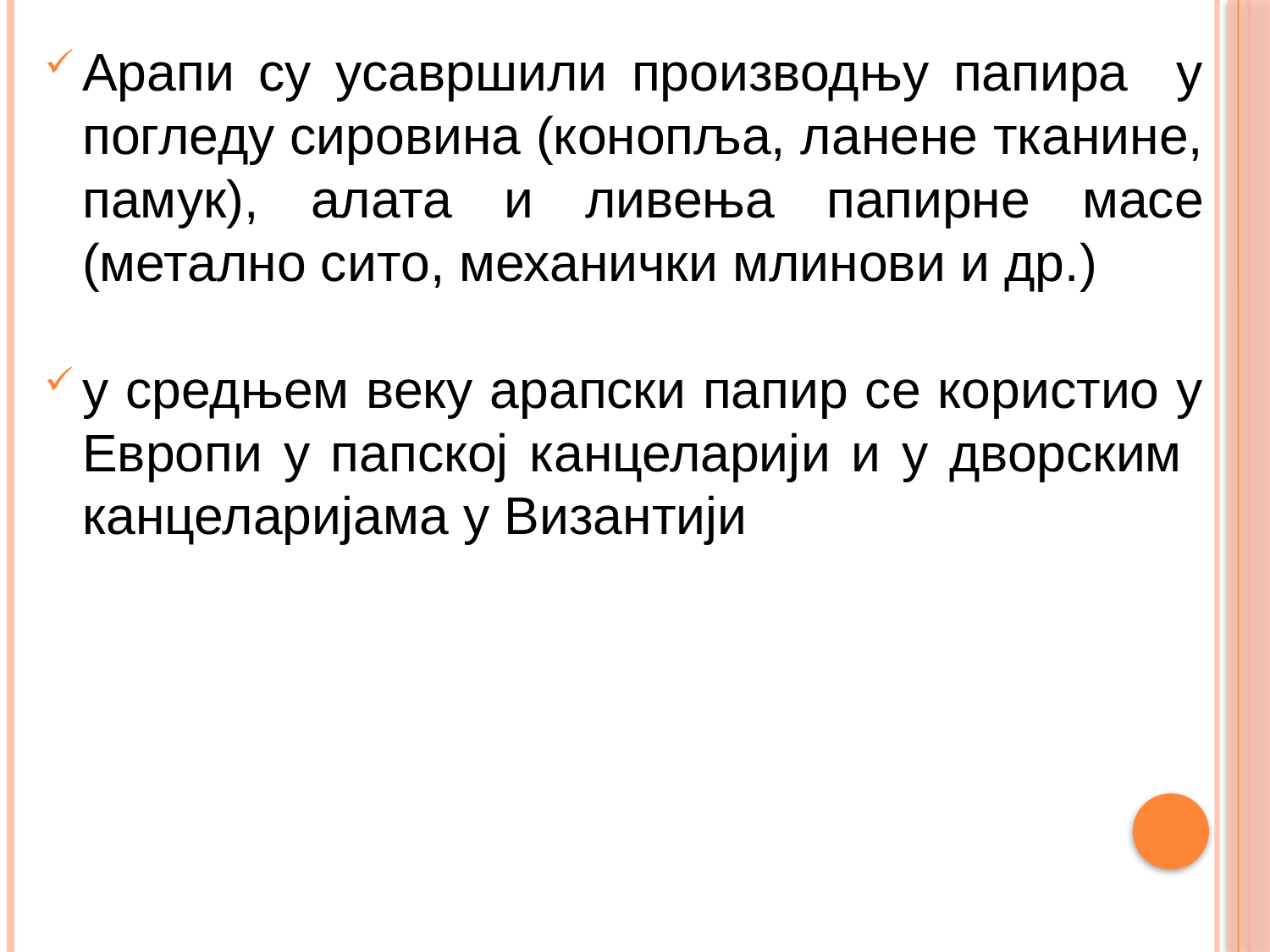

Арапи су усавршили производњу папира  у погледу сировина (конопља, ланене тканине, памук), алата и ливења папирне масе (метално сито, механички млинови и др.)

у средњем веку арапски папир се користио у Европи у папској канцеларији и у дворским  канцеларијама у Византији